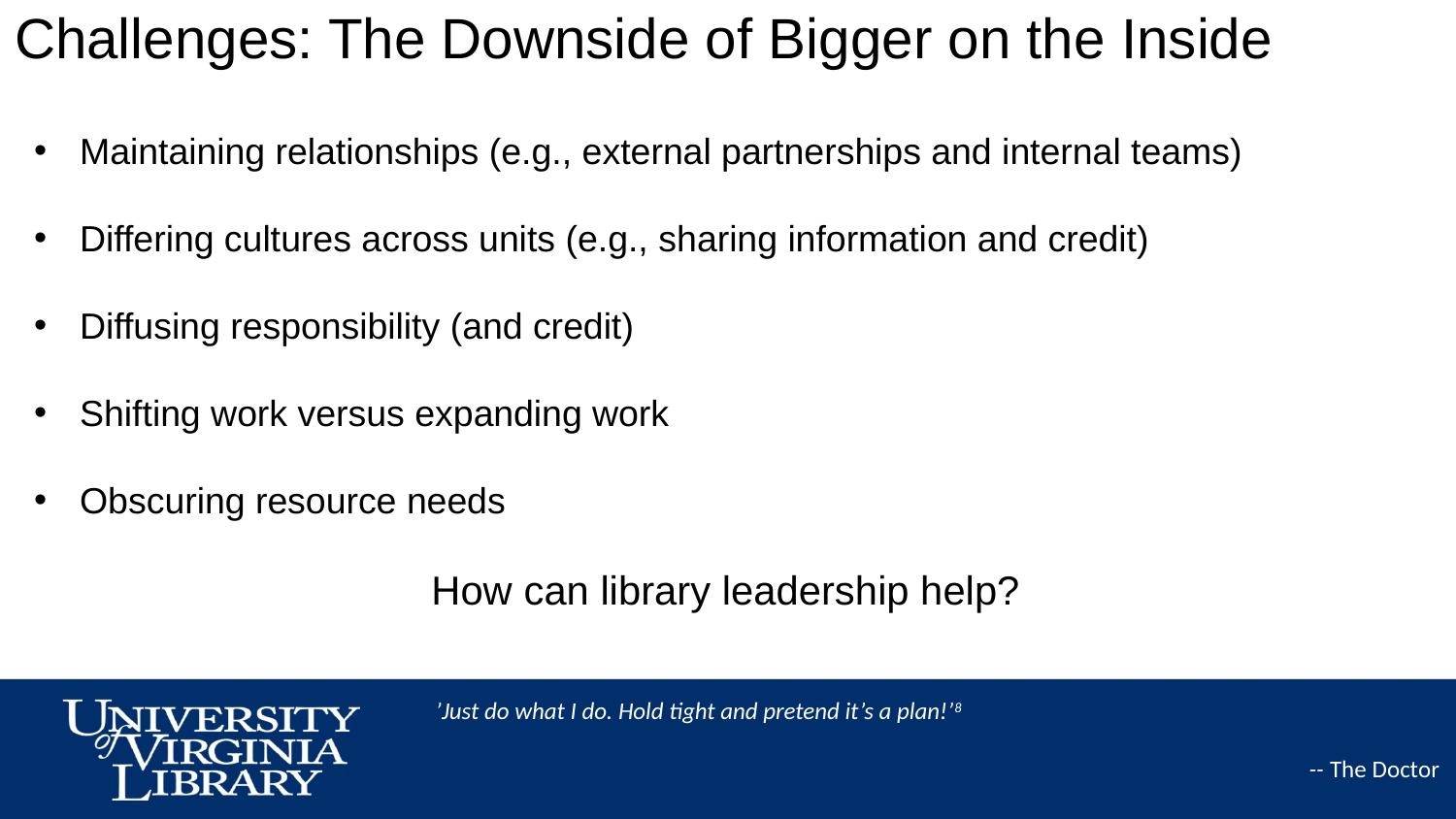

Challenges: The Downside of Bigger on the Inside
Maintaining relationships (e.g., external partnerships and internal teams)

Differing cultures across units (e.g., sharing information and credit)

Diffusing responsibility (and credit)

Shifting work versus expanding work

Obscuring resource needs

How can library leadership help?
’Just do what I do. Hold tight and pretend it’s a plan!’8

						-- The Doctor